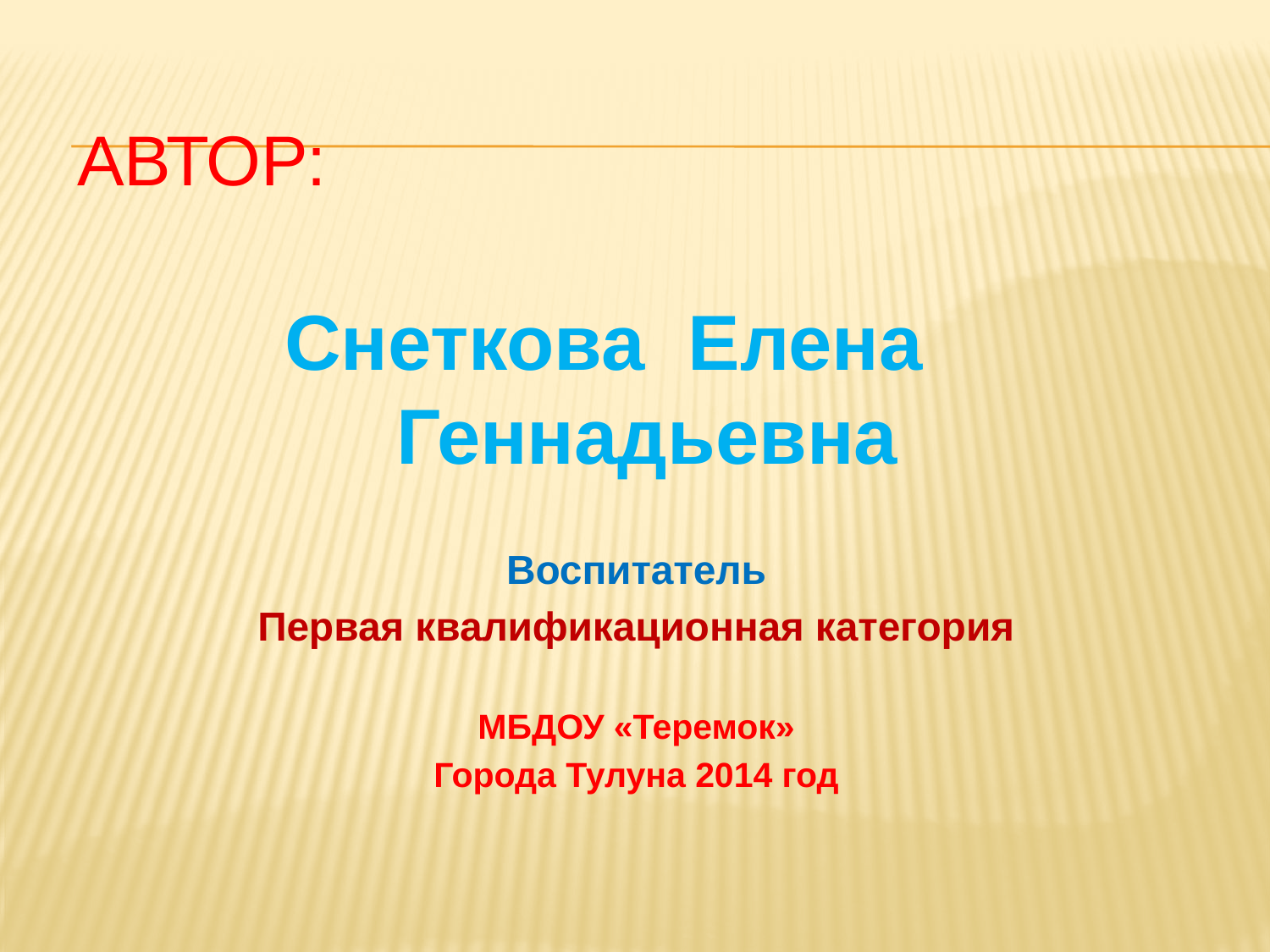

# Автор:
         Снеткова  Елена              Геннадьевна

Воспитатель
Первая квалификационная категория

МБДОУ «Теремок»
Города Тулуна 2014 год